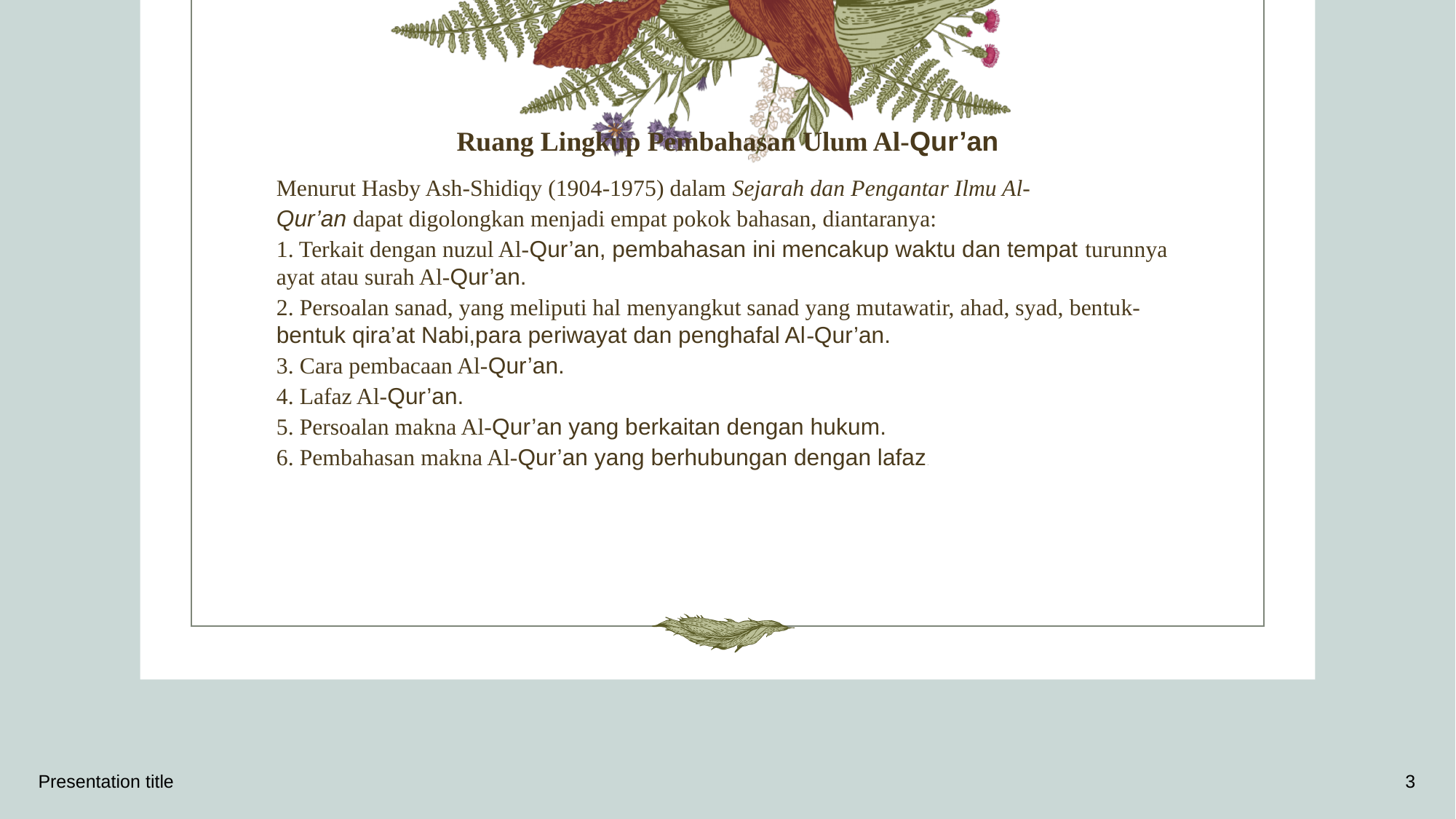

# Ruang Lingkup Pembahasan Ulum Al-Qur’an
Menurut Hasby Ash-Shidiqy (1904-1975) dalam Sejarah dan Pengantar Ilmu Al-
Qur’an dapat digolongkan menjadi empat pokok bahasan, diantaranya:
1. Terkait dengan nuzul Al-Qur’an, pembahasan ini mencakup waktu dan tempat turunnya ayat atau surah Al-Qur’an.
2. Persoalan sanad, yang meliputi hal menyangkut sanad yang mutawatir, ahad, syad, bentuk-bentuk qira’at Nabi,para periwayat dan penghafal Al-Qur’an.
3. Cara pembacaan Al-Qur’an.
4. Lafaz Al-Qur’an.
5. Persoalan makna Al-Qur’an yang berkaitan dengan hukum.
6. Pembahasan makna Al-Qur’an yang berhubungan dengan lafaz.
Presentation title
3